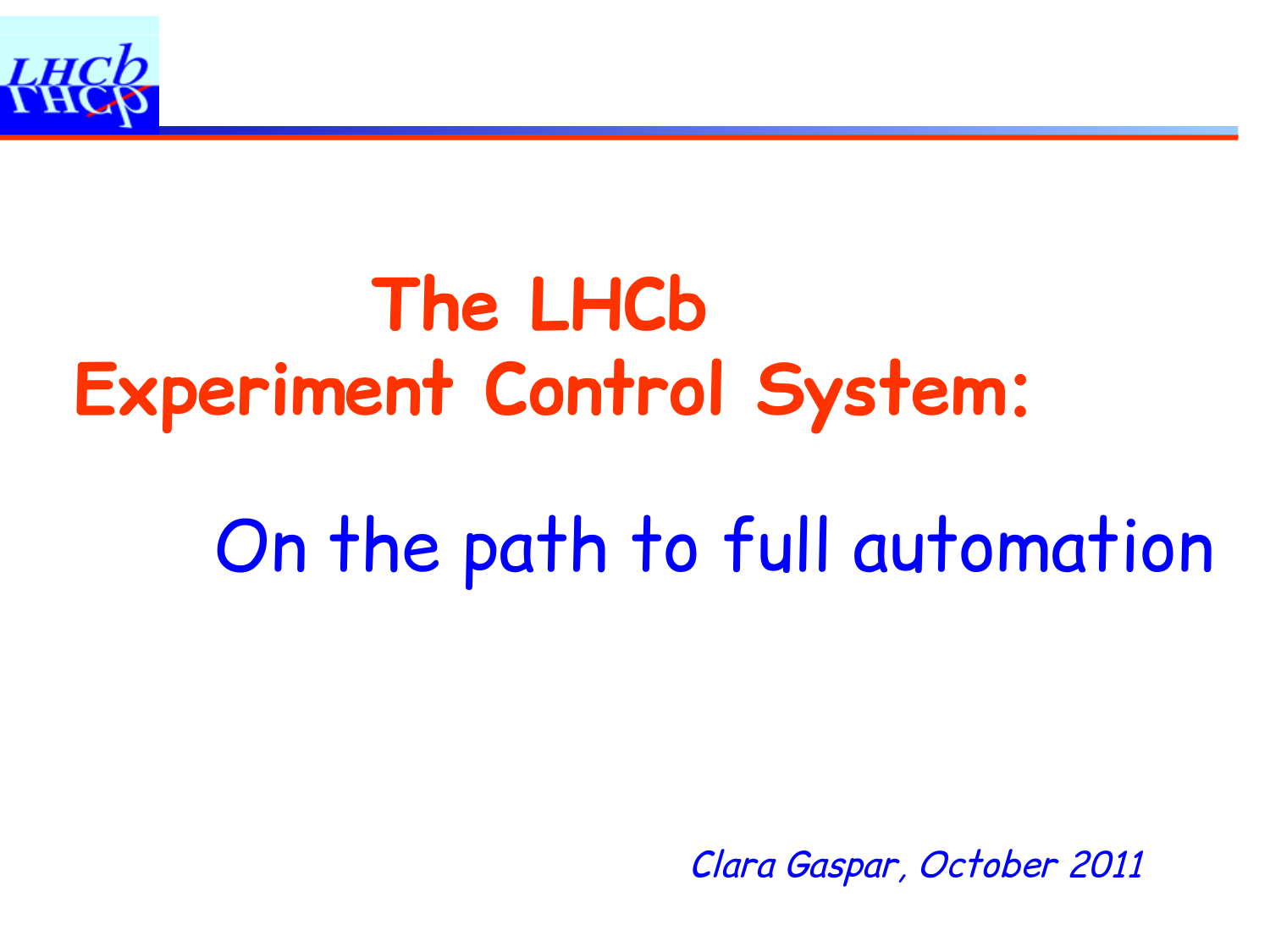

# The LHCb Experiment Control System:
On the path to full automation